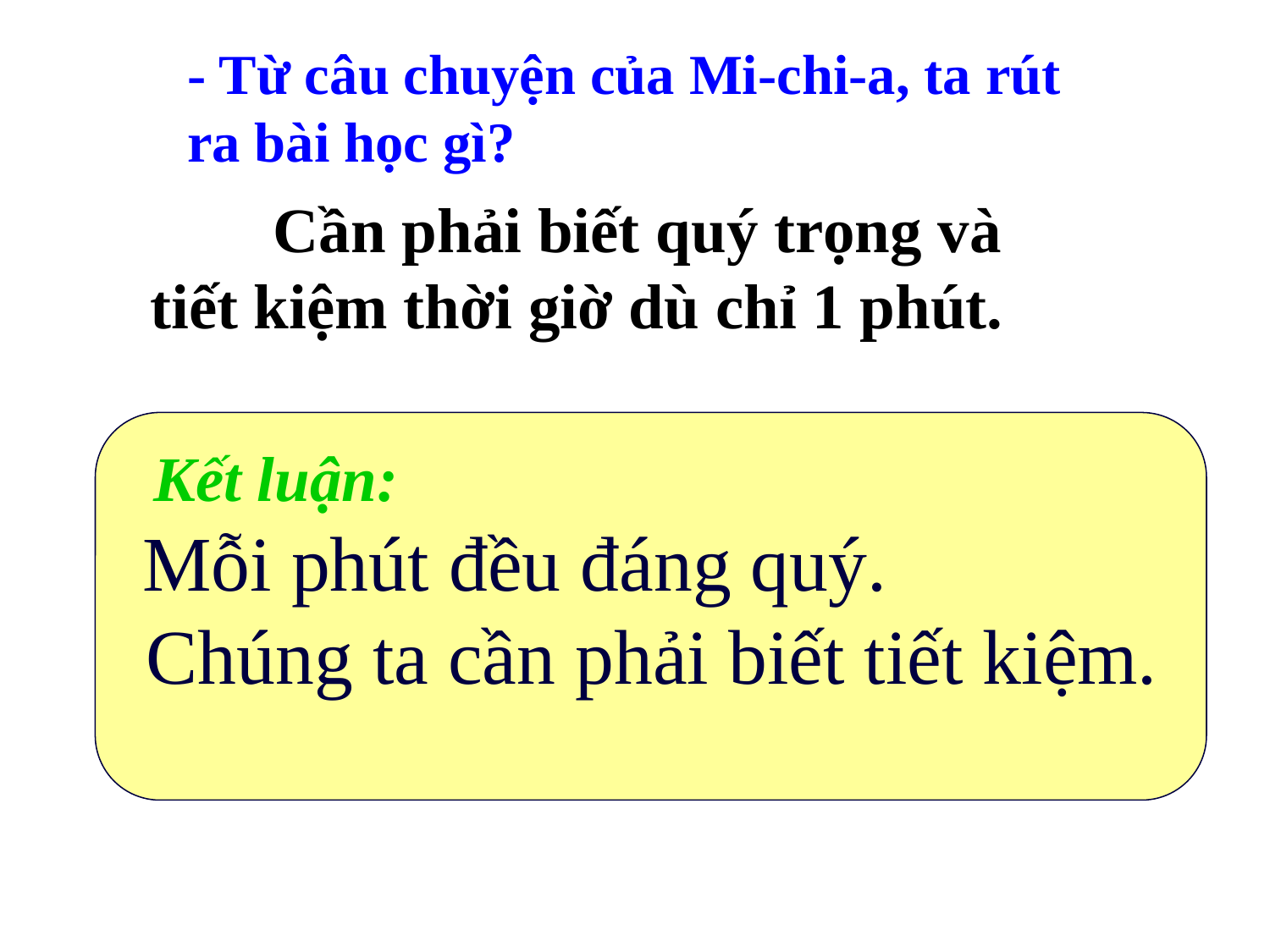

- Từ câu chuyện của Mi-chi-a, ta rút ra bài học gì?
       Cần phải biết quý trọng và tiết kiệm thời giờ dù chỉ 1 phút.
   Kết luận:
 Mỗi phút đều đáng quý.
 Chúng ta cần phải biết tiết kiệm.